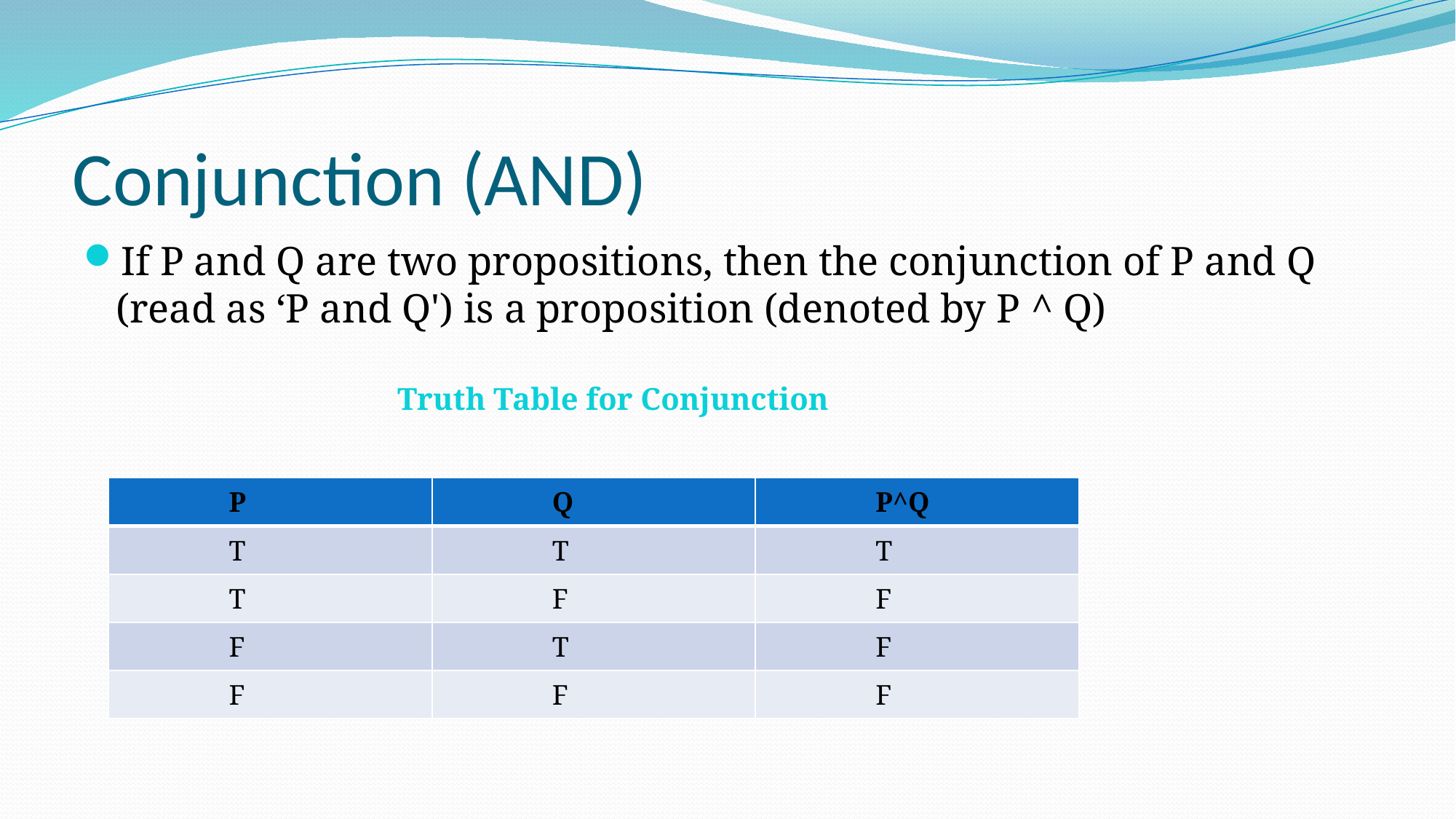

# Conjunction (AND)
If P and Q are two propositions, then the conjunction of P and Q (read as ‘P and Q') is a proposition (denoted by P ^ Q)

Truth Table for Conjunction

| P | Q | P^Q |
| --- | --- | --- |
| T | T | T |
| T | F | F |
| F | T | F |
| F | F | F |